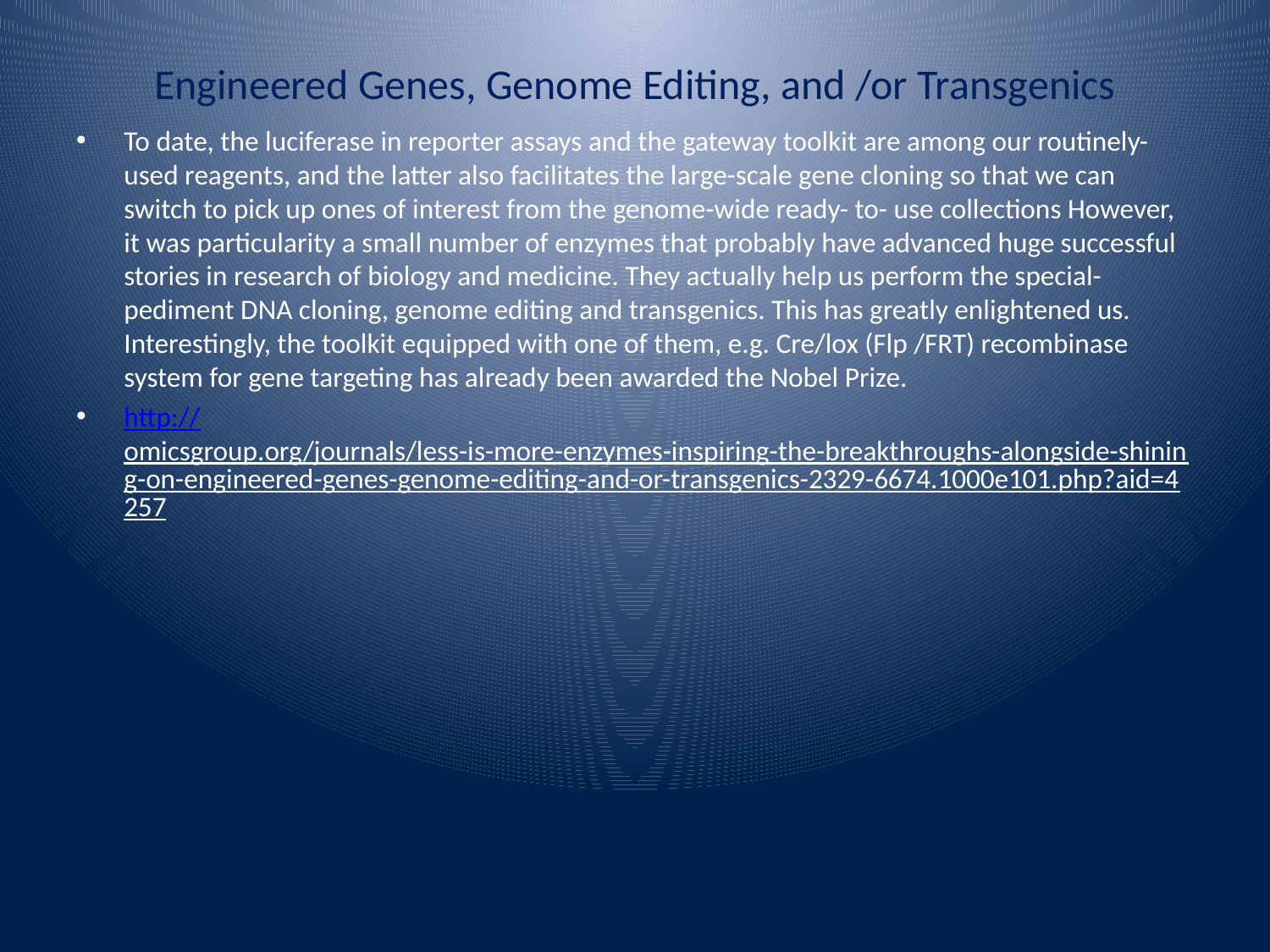

# Engineered Genes, Genome Editing, and /or Transgenics
To date, the luciferase in reporter assays and the gateway toolkit are among our routinely- used reagents, and the latter also facilitates the large-scale gene cloning so that we can switch to pick up ones of interest from the genome-wide ready- to- use collections However, it was particularity a small number of enzymes that probably have advanced huge successful stories in research of biology and medicine. They actually help us perform the special- pediment DNA cloning, genome editing and transgenics. This has greatly enlightened us. Interestingly, the toolkit equipped with one of them, e.g. Cre/lox (Flp /FRT) recombinase system for gene targeting has already been awarded the Nobel Prize.
http://omicsgroup.org/journals/less-is-more-enzymes-inspiring-the-breakthroughs-alongside-shining-on-engineered-genes-genome-editing-and-or-transgenics-2329-6674.1000e101.php?aid=4257